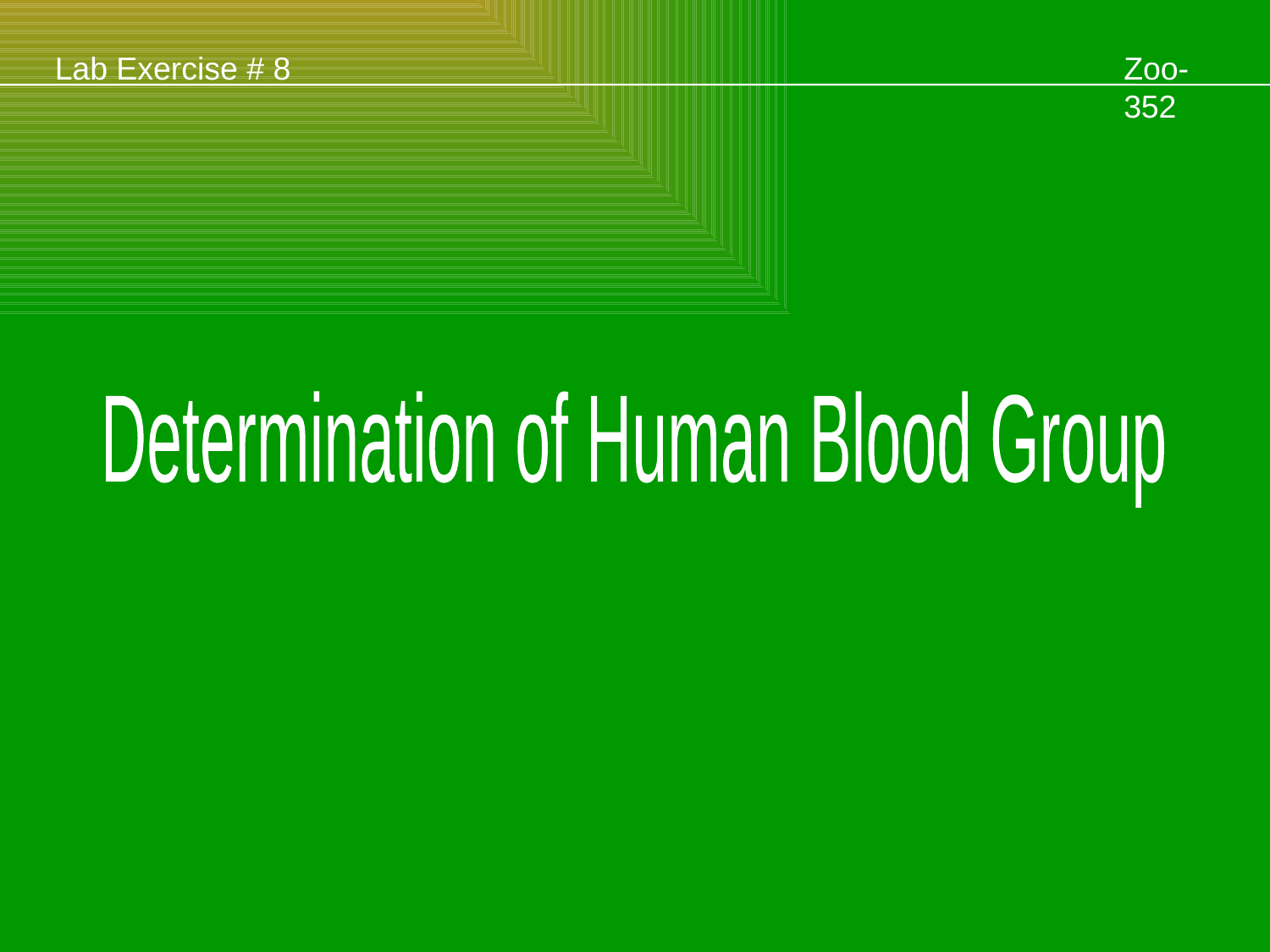

Lab Exercise # 8
Zoo- 352

Determination of Human Blood Group